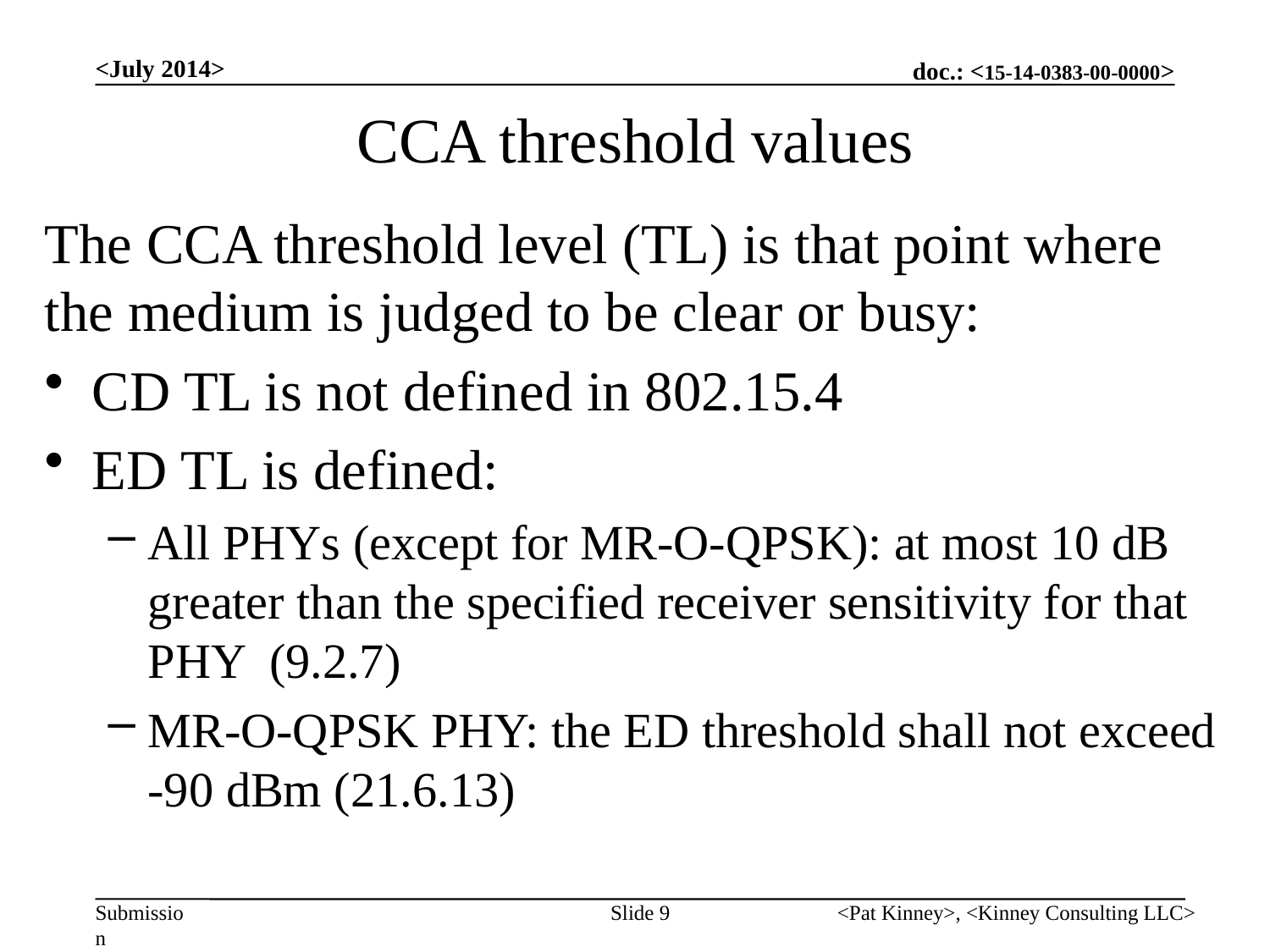

<July 2014>
# CCA threshold values
The CCA threshold level (TL) is that point where the medium is judged to be clear or busy:
CD TL is not defined in 802.15.4
ED TL is defined:
All PHYs (except for MR-O-QPSK): at most 10 dB greater than the specified receiver sensitivity for that PHY  (9.2.7)
MR-O-QPSK PHY: the ED threshold shall not exceed -90 dBm (21.6.13)
Slide 9
<Pat Kinney>, <Kinney Consulting LLC>